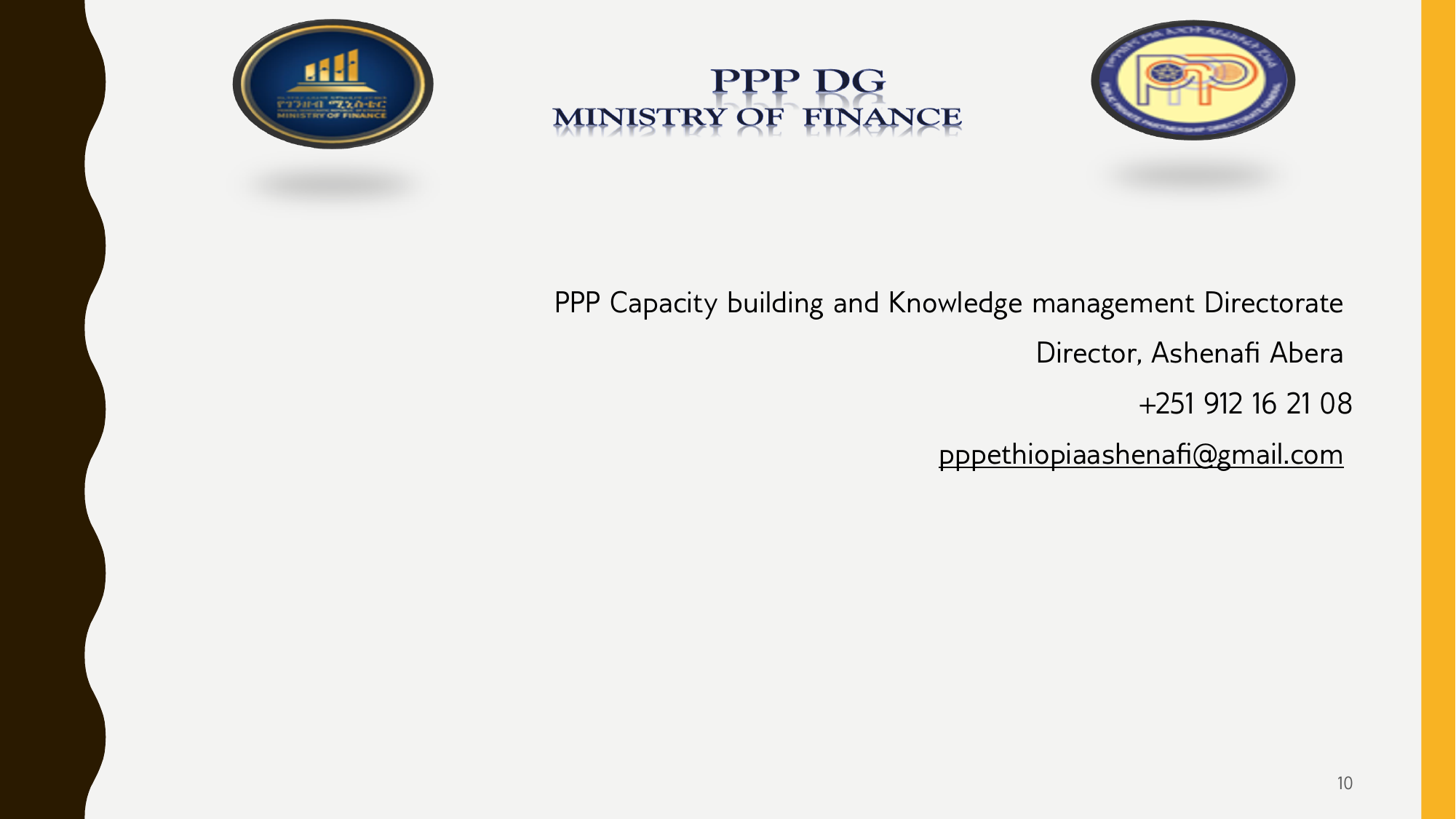

#
PPP Capacity building and Knowledge management Directorate
Director, Ashenafi Abera
+251 912 16 21 08
pppethiopiaashenafi@gmail.com
10